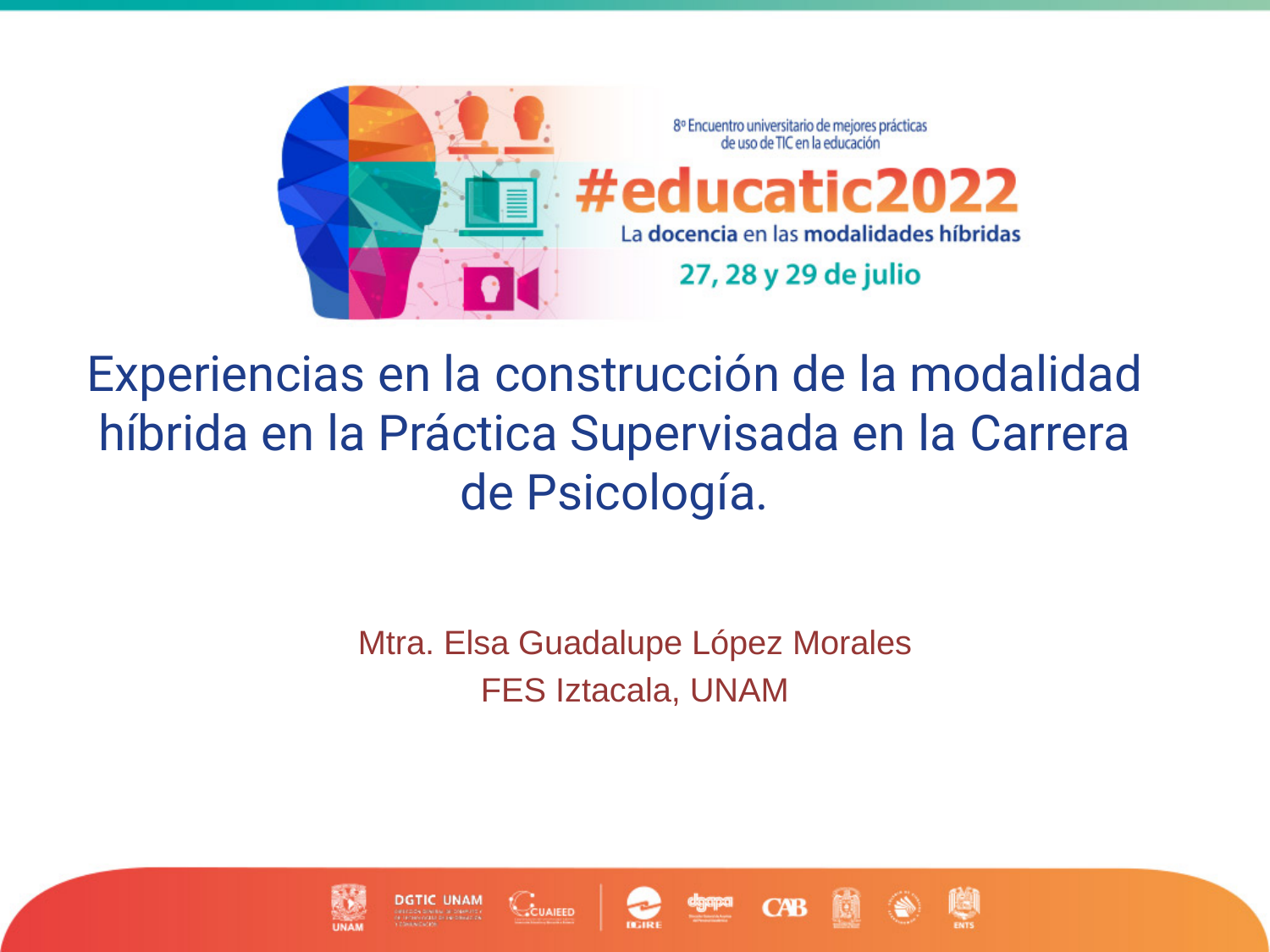

# Experiencias en la construcción de la modalidad híbrida en la Práctica Supervisada en la Carrera de Psicología.

Mtra. Elsa Guadalupe López Morales
FES Iztacala, UNAM